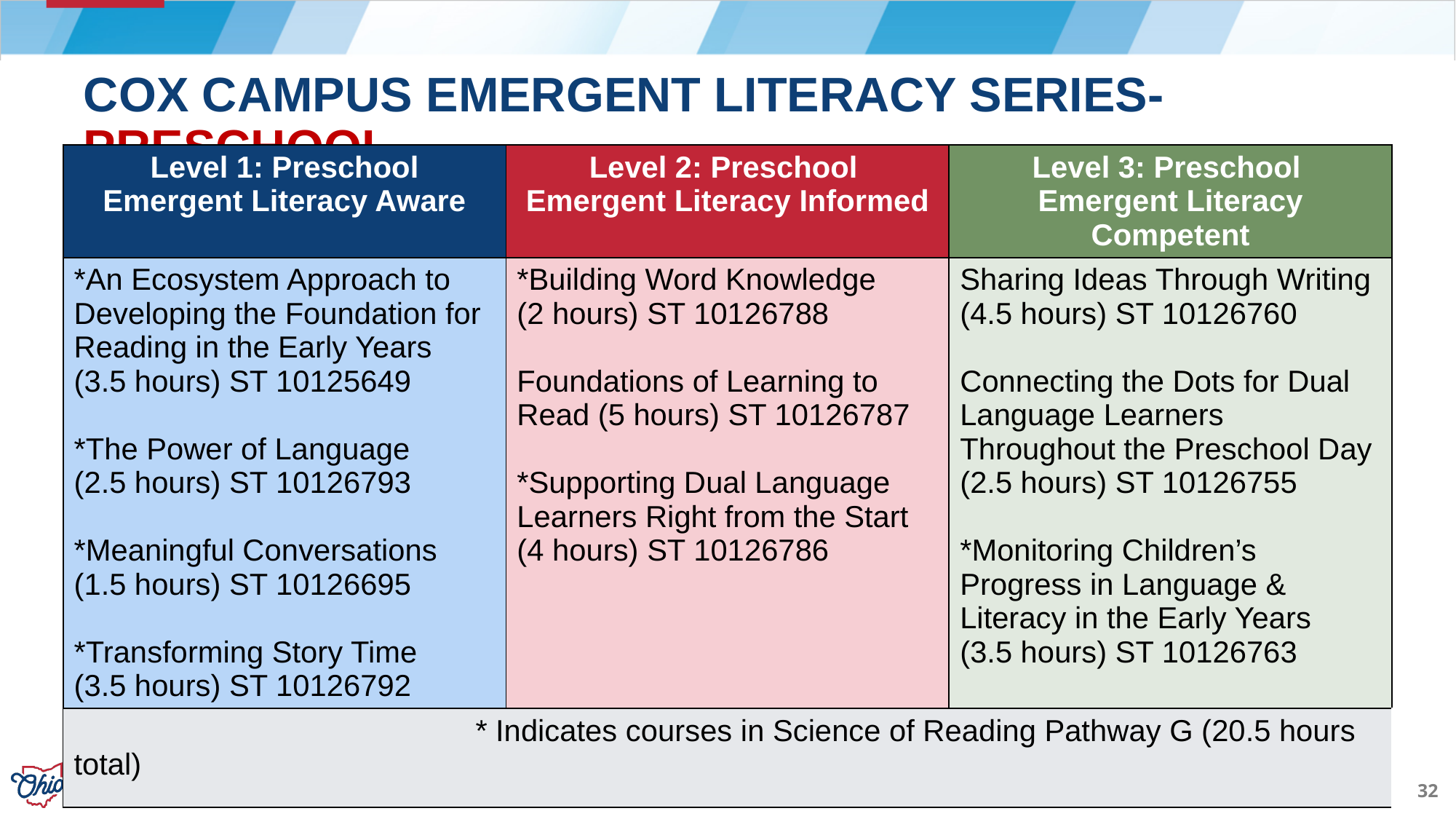

# COX CAMPUS EMERGENT LITERACY SERIES-PRESCHOOL
| Level 1: Preschool Emergent Literacy Aware | Level 2: Preschool Emergent Literacy Informed | Level 3: Preschool Emergent Literacy Competent |
| --- | --- | --- |
| \*An Ecosystem Approach to Developing the Foundation for Reading in the Early Years (3.5 hours) ST 10125649 \*The Power of Language (2.5 hours) ST 10126793 \*Meaningful Conversations (1.5 hours) ST 10126695 \*Transforming Story Time (3.5 hours) ST 10126792 | \*Building Word Knowledge (2 hours) ST 10126788 Foundations of Learning to Read (5 hours) ST 10126787 \*Supporting Dual Language Learners Right from the Start (4 hours) ST 10126786 | Sharing Ideas Through Writing (4.5 hours) ST 10126760 Connecting the Dots for Dual Language Learners Throughout the Preschool Day (2.5 hours) ST 10126755 \*Monitoring Children’s Progress in Language & Literacy in the Early Years (3.5 hours) ST 10126763 |
| \* Indicates courses in Science of Reading Pathway G (20.5 hours total) |  |  |